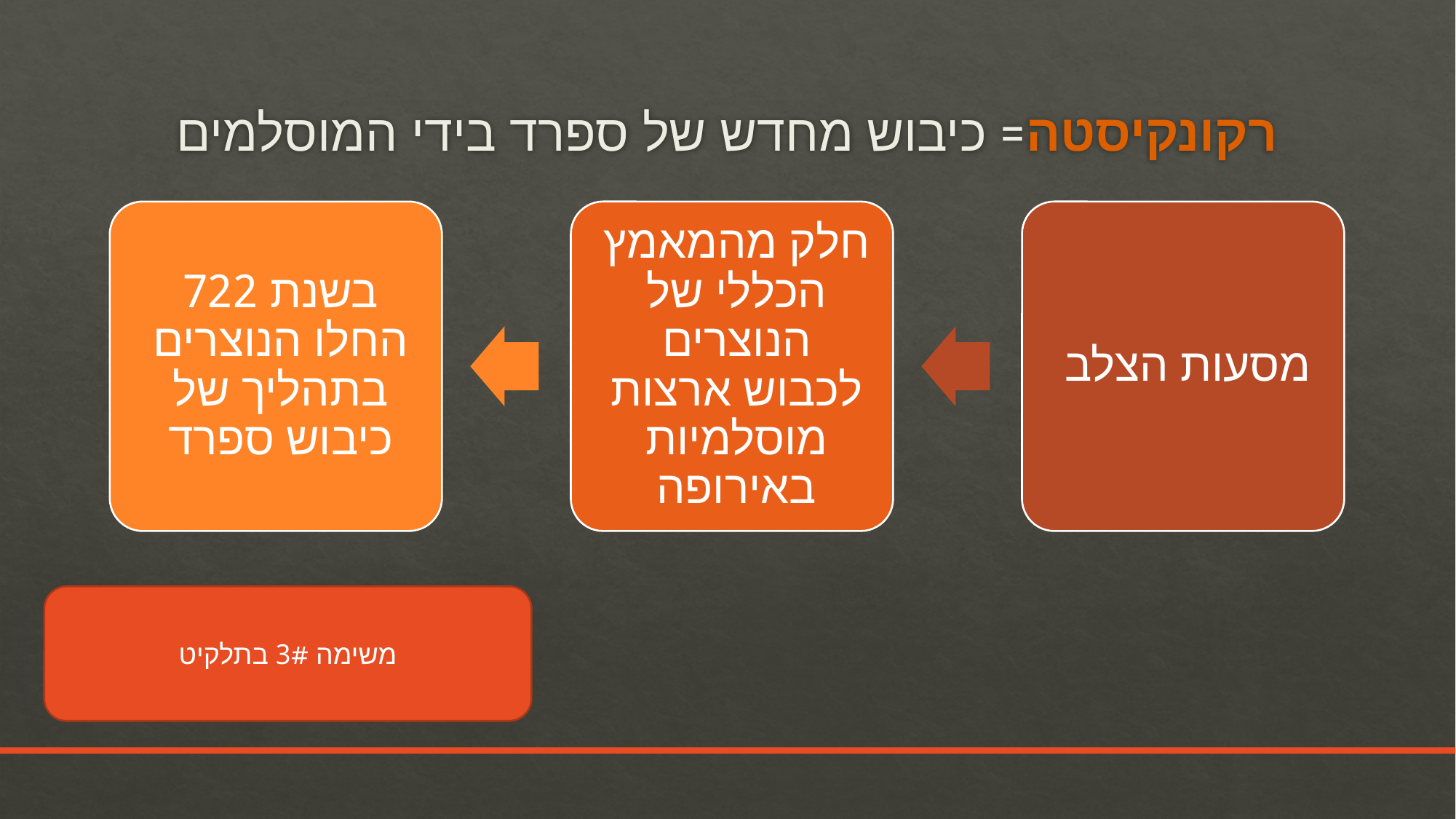

מסעות הצלב

חלק מהמאמץ הכללי של הנוצרים לכבוש ארצות מוסלמיות באירופה

בשנת 722 החלו הנוצרים בתהליך של כיבוש ספרד
# רקונקיסטה= כיבוש מחדש של ספרד בידי המוסלמים
משימה 3# בתלקיט